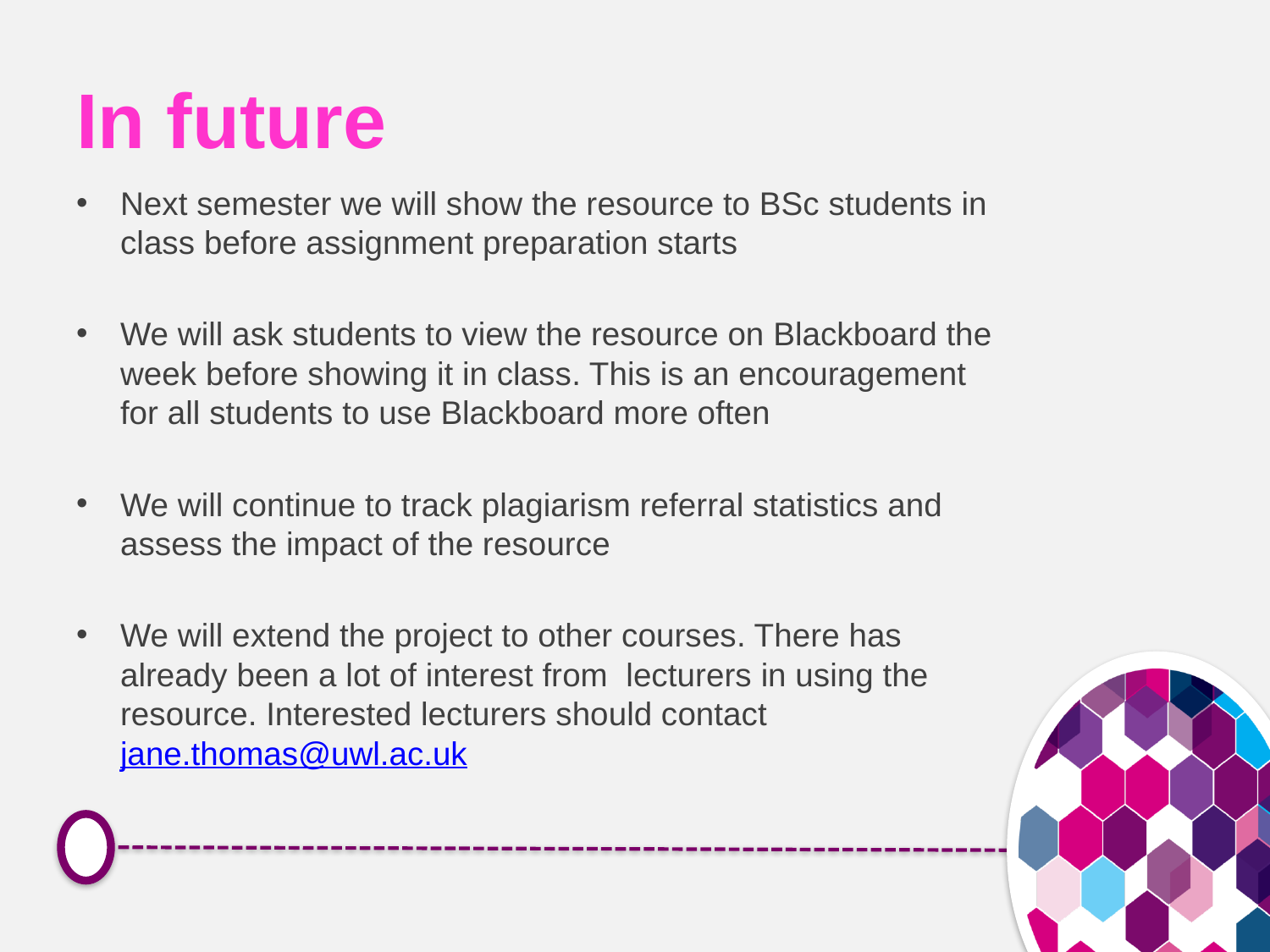

# In future
Next semester we will show the resource to BSc students in class before assignment preparation starts

We will ask students to view the resource on Blackboard the week before showing it in class. This is an encouragement for all students to use Blackboard more often

We will continue to track plagiarism referral statistics and assess the impact of the resource

We will extend the project to other courses. There has already been a lot of interest from  lecturers in using the resource. Interested lecturers should contact jane.thomas@uwl.ac.uk